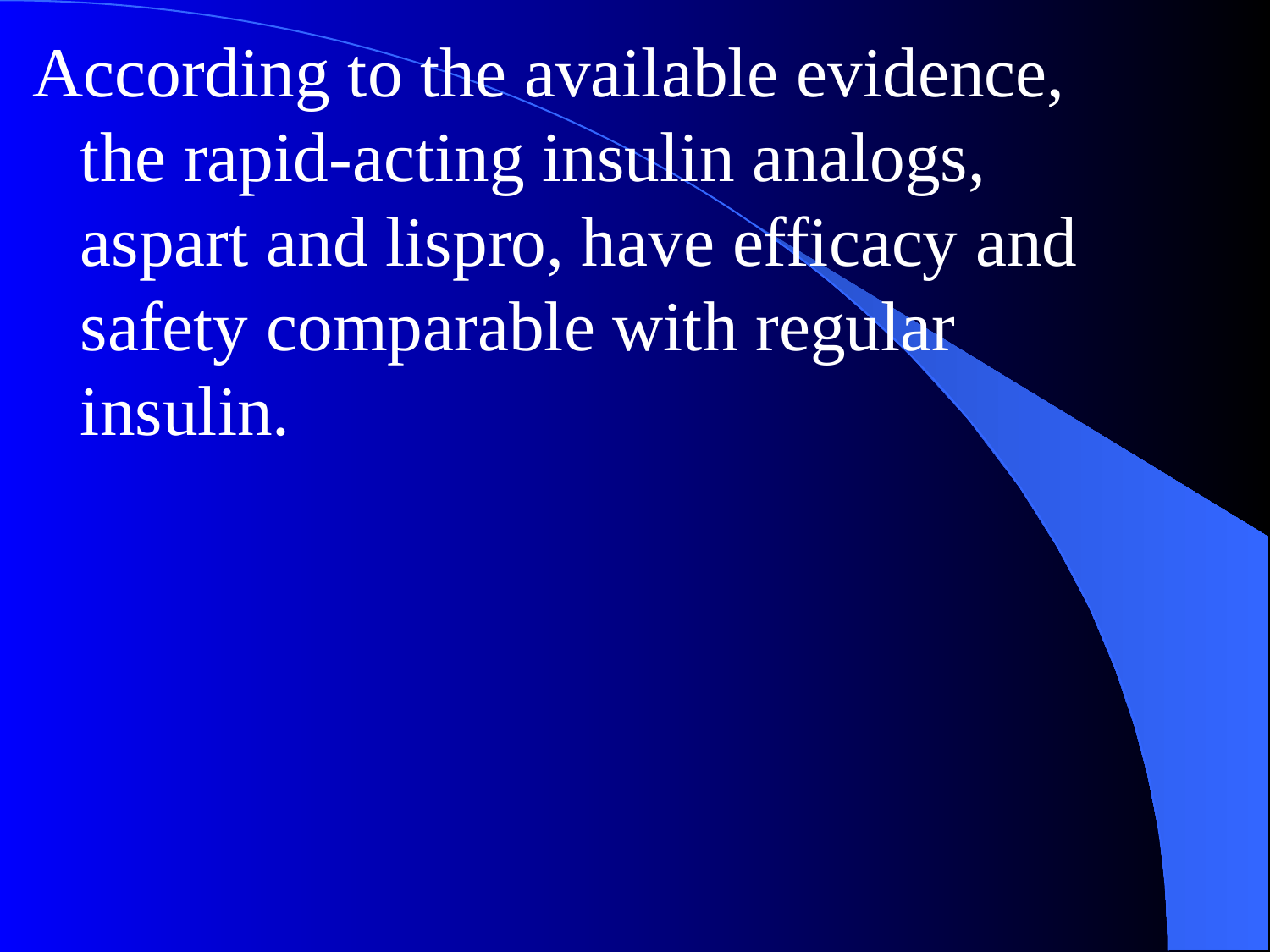

According to the available evidence, the rapid-acting insulin analogs, aspart and lispro, have efficacy and safety comparable with regular insulin.